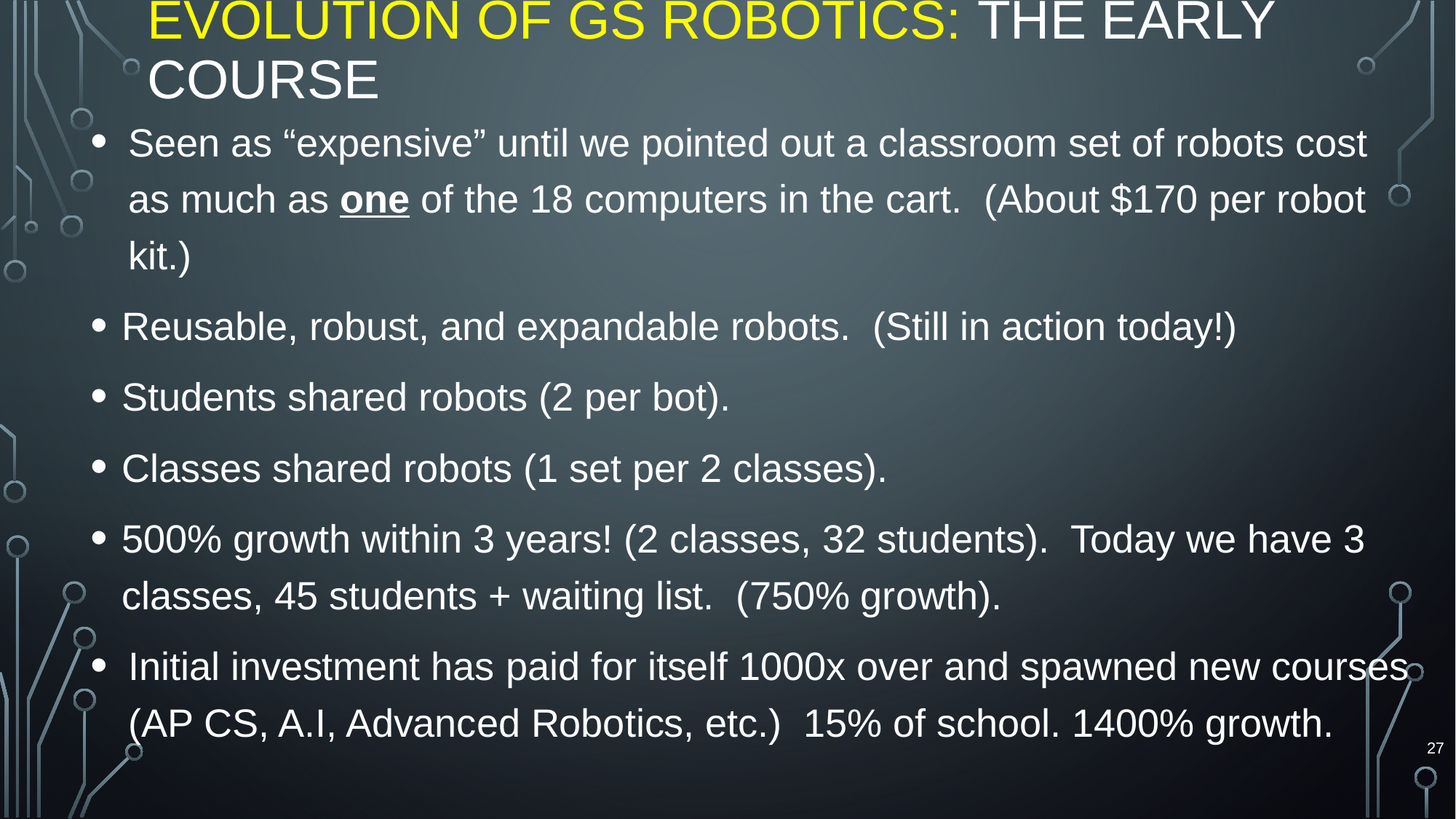

# Evolution of GS Robotics: The Early Course
Seen as “expensive” until we pointed out a classroom set of robots cost as much as one of the 18 computers in the cart.  (About $170 per robot kit.)
Reusable, robust, and expandable robots.  (Still in action today!)
Students shared robots (2 per bot).
Classes shared robots (1 set per 2 classes).
500% growth within 3 years! (2 classes, 32 students).  Today we have 3 classes, 45 students + waiting list.  (750% growth).
Initial investment has paid for itself 1000x over and spawned new courses (AP CS, A.I, Advanced Robotics, etc.)  15% of school. 1400% growth.
27